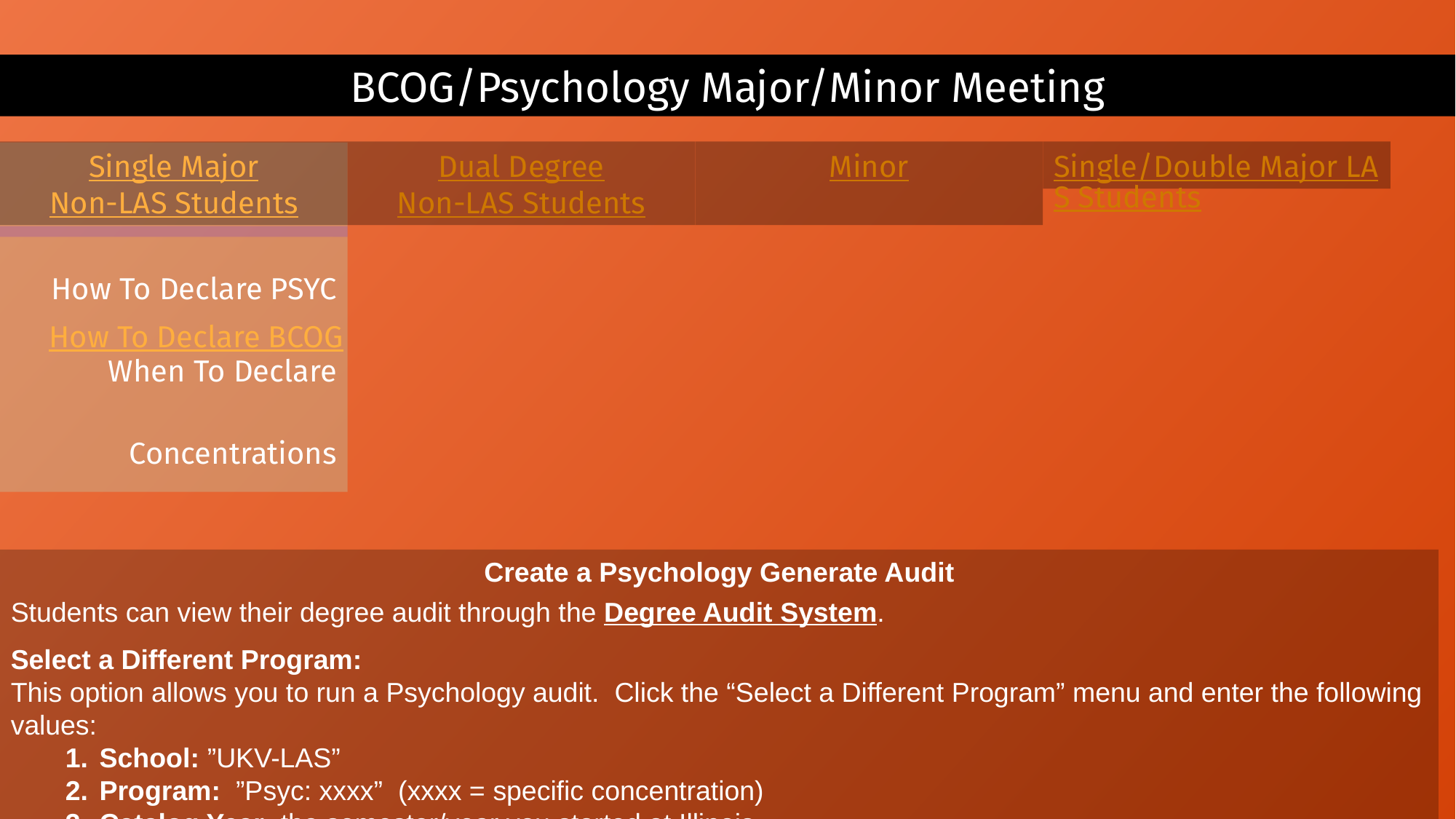

BCOG/Psychology Major/Minor Meeting

Single Major
Non-LAS Students
Dual Degree
Non-LAS Students
Minor

Single/Double Major LAS Students

How To Declare PSYC
When To Declare
  Concentrations

How To Declare BCOG

Create a Psychology Generate Audit

Students can view their degree audit through the Degree Audit System.

Select a Different Program:
This option allows you to run a Psychology audit.  Click the “Select a Different Program” menu and enter the following values:
School: ”UKV-LAS”
Program:  ”Psyc: xxxx”  (xxxx = specific concentration)
Catalog Year: the semester/year you started at Illinois